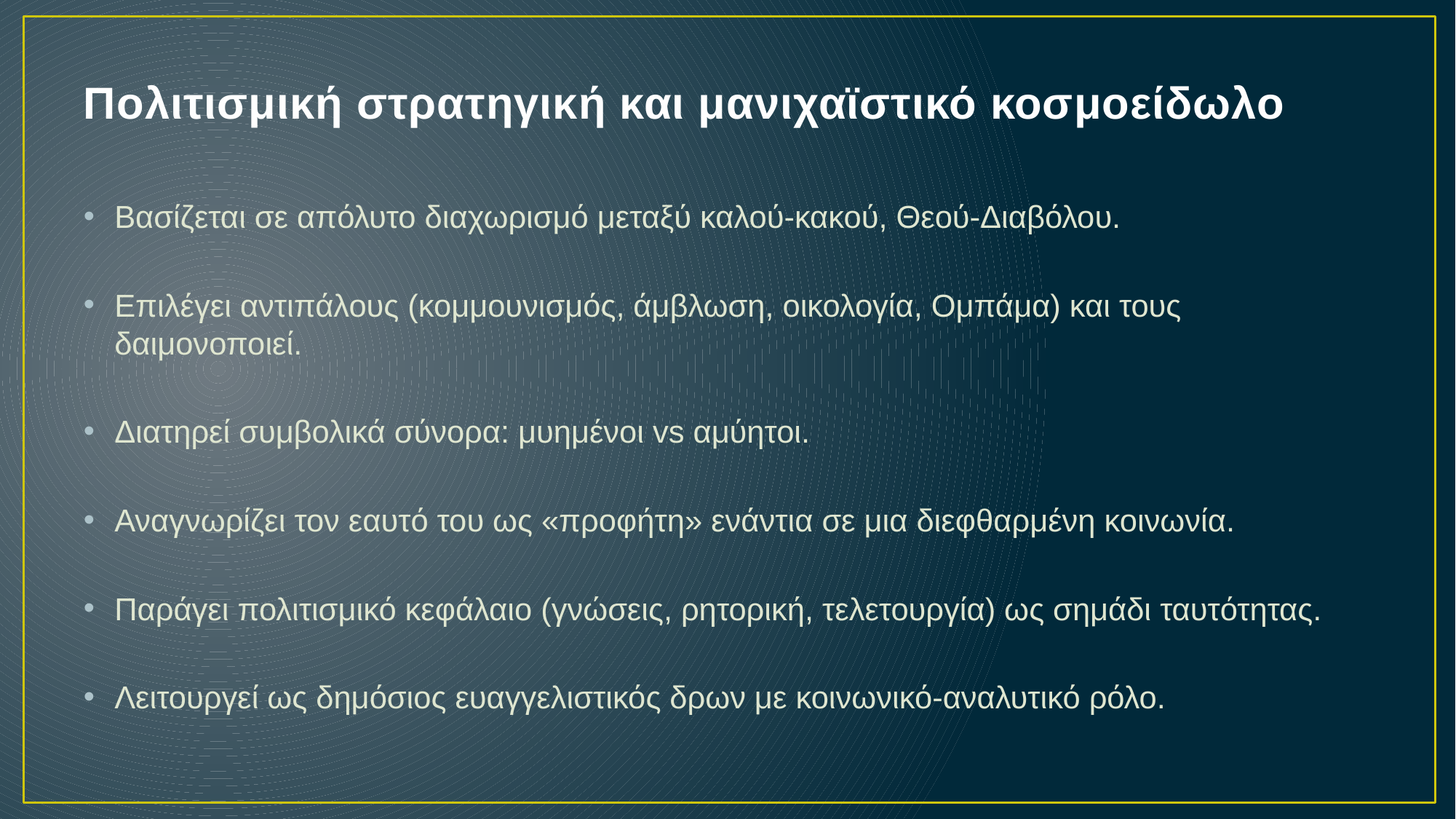

# Πολιτισμική στρατηγική και μανιχαϊστικό κοσμοείδωλο
Βασίζεται σε απόλυτο διαχωρισμό μεταξύ καλού-κακού, Θεού-Διαβόλου.

Επιλέγει αντιπάλους (κομμουνισμός, άμβλωση, οικολογία, Ομπάμα) και τους δαιμονοποιεί.

Διατηρεί συμβολικά σύνορα: μυημένοι vs αμύητοι.

Αναγνωρίζει τον εαυτό του ως «προφήτη» ενάντια σε μια διεφθαρμένη κοινωνία.

Παράγει πολιτισμικό κεφάλαιο (γνώσεις, ρητορική, τελετουργία) ως σημάδι ταυτότητας.

Λειτουργεί ως δημόσιος ευαγγελιστικός δρων με κοινωνικό-αναλυτικό ρόλο.